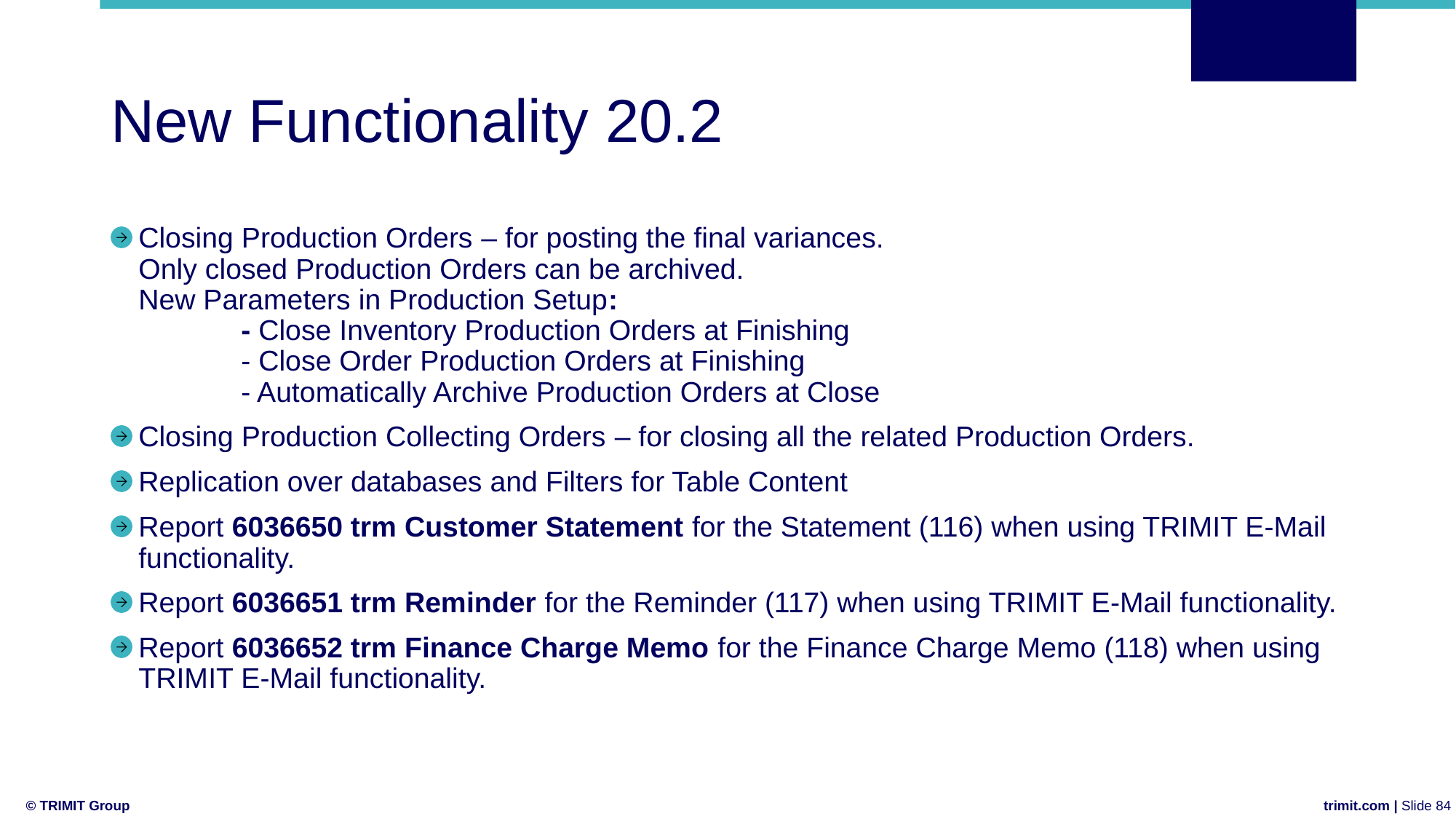

# New Functionality 20.2
Closing Production Orders – for posting the final variances.
Only closed Production Orders can be archived.
New Parameters in Production Setup:
	- Close Inventory Production Orders at Finishing
	- Close Order Production Orders at Finishing
	- Automatically Archive Production Orders at Close
Closing Production Collecting Orders – for closing all the related Production Orders.
Replication over databases and Filters for Table Content
Report 6036650 trm Customer Statement for the Statement (116) when using TRIMIT E-Mail functionality.
Report 6036651 trm Reminder for the Reminder (117) when using TRIMIT E-Mail functionality.
Report 6036652 trm Finance Charge Memo for the Finance Charge Memo (118) when using TRIMIT E-Mail functionality.